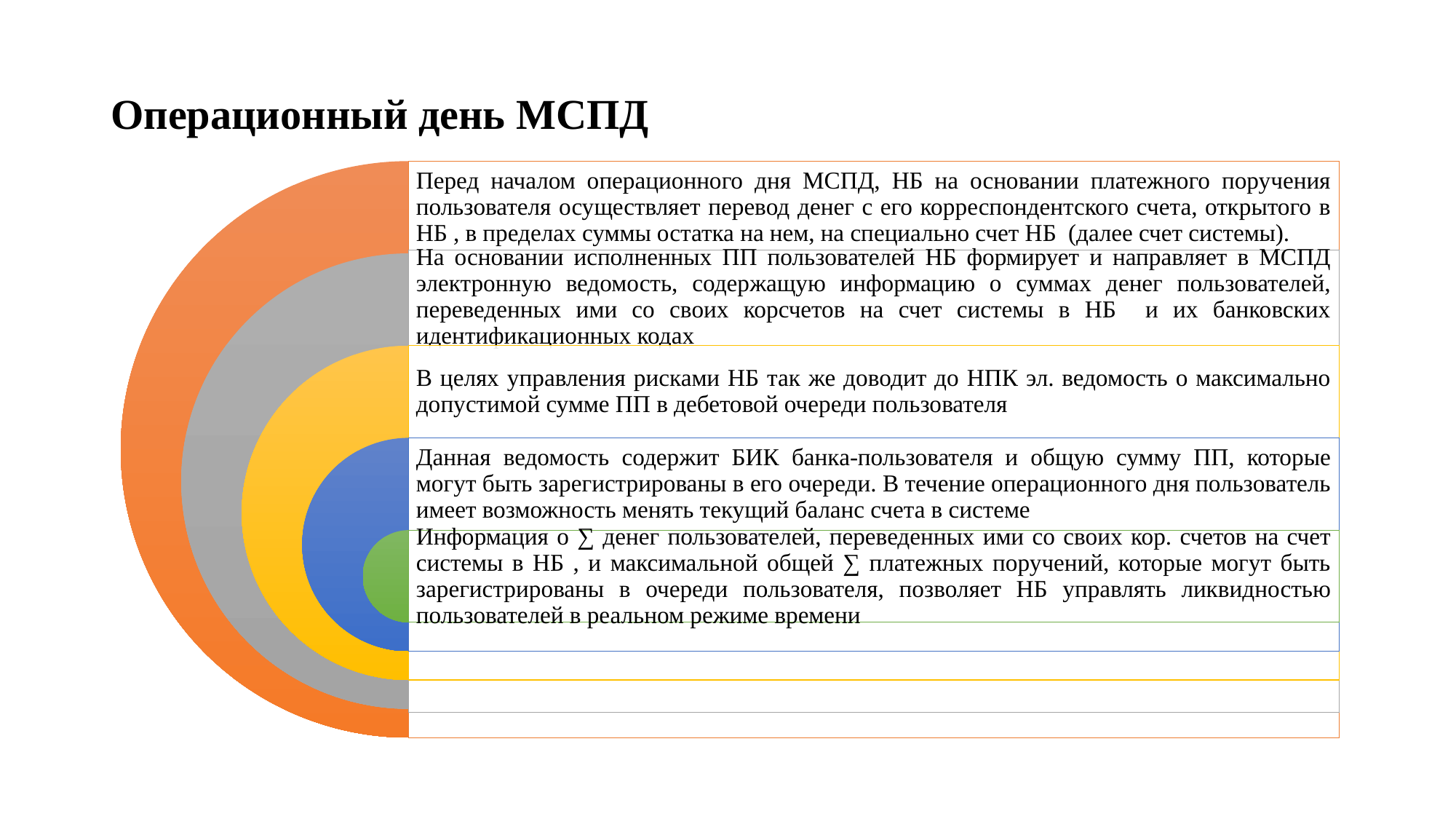

Операционный день МСПД

Перед началом операционного дня МСПД, НБ на основании платежного поручения пользователя осуществляет перевод денег с его корреспондентского счета, открытого в НБ , в пределах суммы остатка на нем, на специально счет НБ  (далее счет системы).
На основании исполненных ПП пользователей НБ формирует и направляет в МСПД электронную ведомость, содержащую информацию о суммах денег пользователей, переведенных ими со своих корсчетов на счет системы в НБ  и их банковских идентификационных кодах
В целях управления рисками НБ так же доводит до НПК эл. ведомость о максимально допустимой сумме ПП в дебетовой очереди пользователя
Данная ведомость содержит БИК банка-пользователя и общую сумму ПП, которые могут быть зарегистрированы в его очереди. В течение операционного дня пользователь имеет возможность менять текущий баланс счета в системе
Информация о ∑ денег пользователей, переведенных ими со своих кор. счетов на счет системы в НБ , и максимальной общей ∑ платежных поручений, которые могут быть зарегистрированы в очереди пользователя, позволяет НБ управлять ликвидностью пользователей в реальном режиме времени